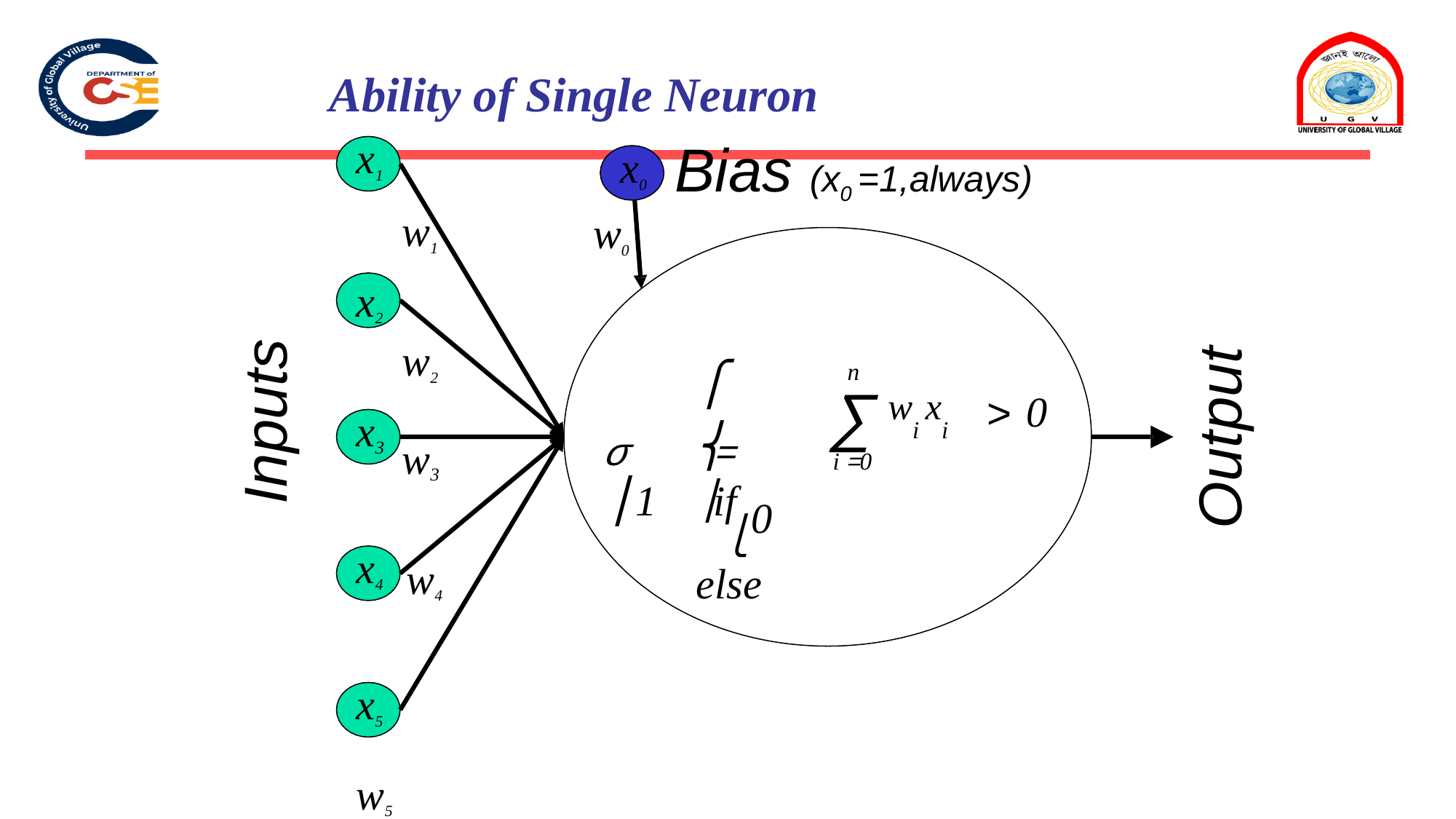

Ability of Single Neuron
x0 w0
Bias (x0 =1,always)
x1

w1

x2
w2
n
⎧
∑ wi xi
σ	= ⎪1	if
0
Inputs
Output
x
⎨

w
3
i =0
3
⎪⎩0	else
x4
w4
x5	w5